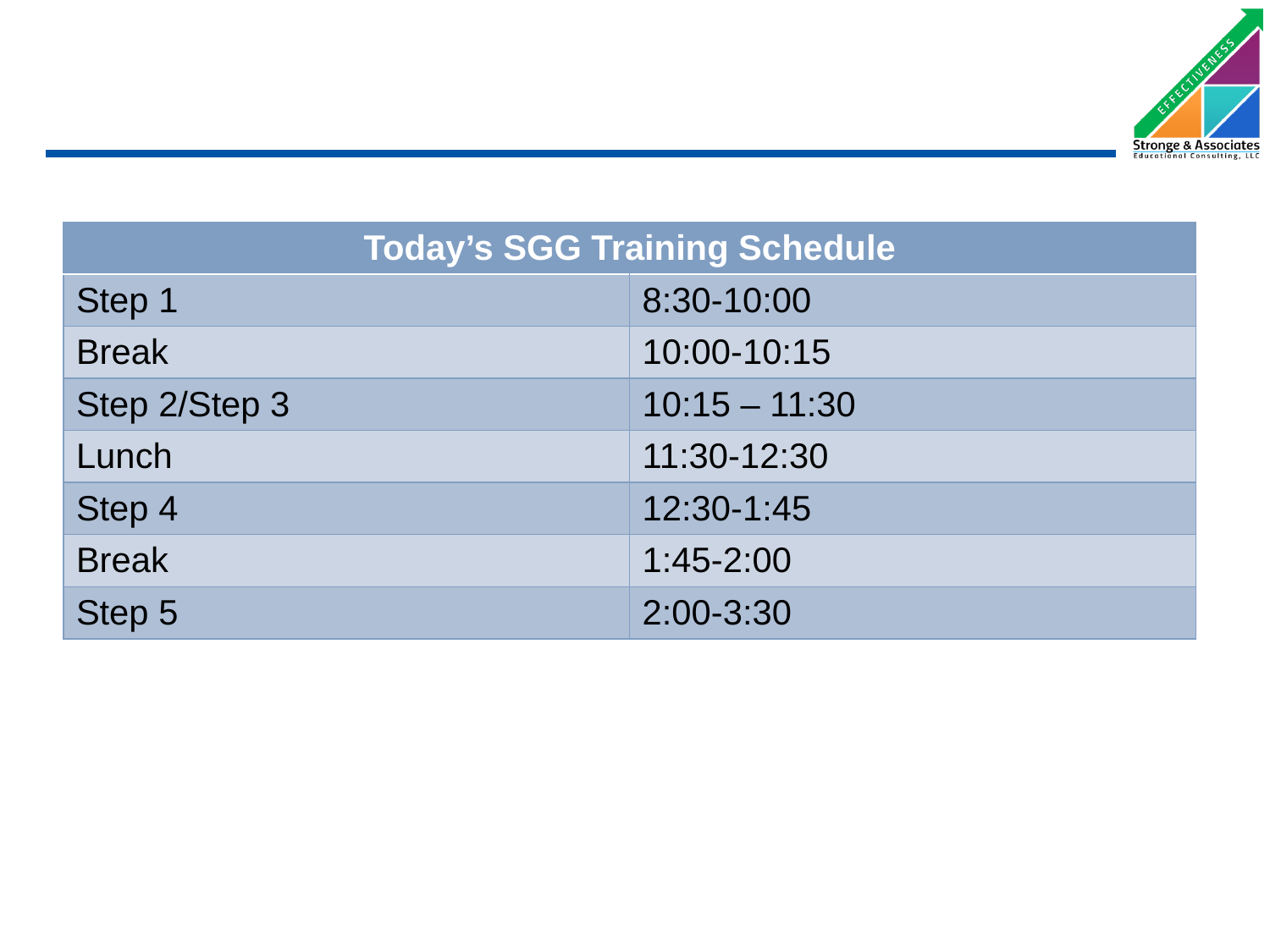

#
| Today’s SGG Training Schedule |  |
| --- | --- |
| Step 1 | 8:30-10:00 |
| Break | 10:00-10:15 |
| Step 2/Step 3 | 10:15 – 11:30 |
| Lunch | 11:30-12:30 |
| Step 4 | 12:30-1:45 |
| Break | 1:45-2:00 |
| Step 5 | 2:00-3:30 |